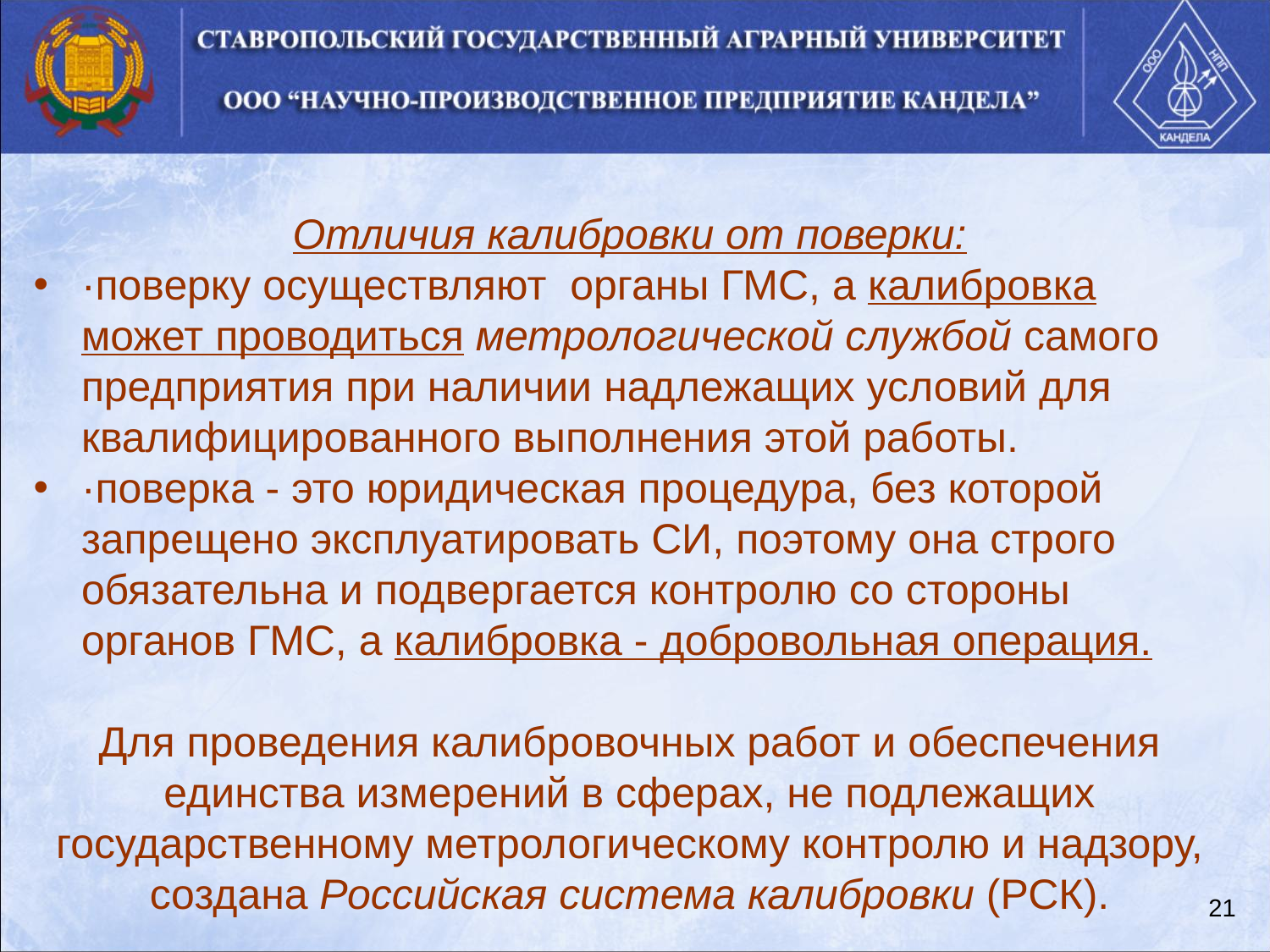

Отличия калибровки от поверки:
·поверку осуществляют  органы ГМС, а калибровка может проводиться метрологической службой самого предприятия при наличии надлежащих условий для квалифицированного выполнения этой работы.
·поверка - это юридическая процедура, без которой запрещено эксплуатировать СИ, поэтому она строго обязательна и подвергается контролю со стороны органов ГМС, а калибровка - добровольная операция.

Для проведения калибровочных работ и обеспечения единства измерений в сферах, не подлежащих государственному метрологическому контролю и надзору, создана Российская система калибровки (РСК).

21